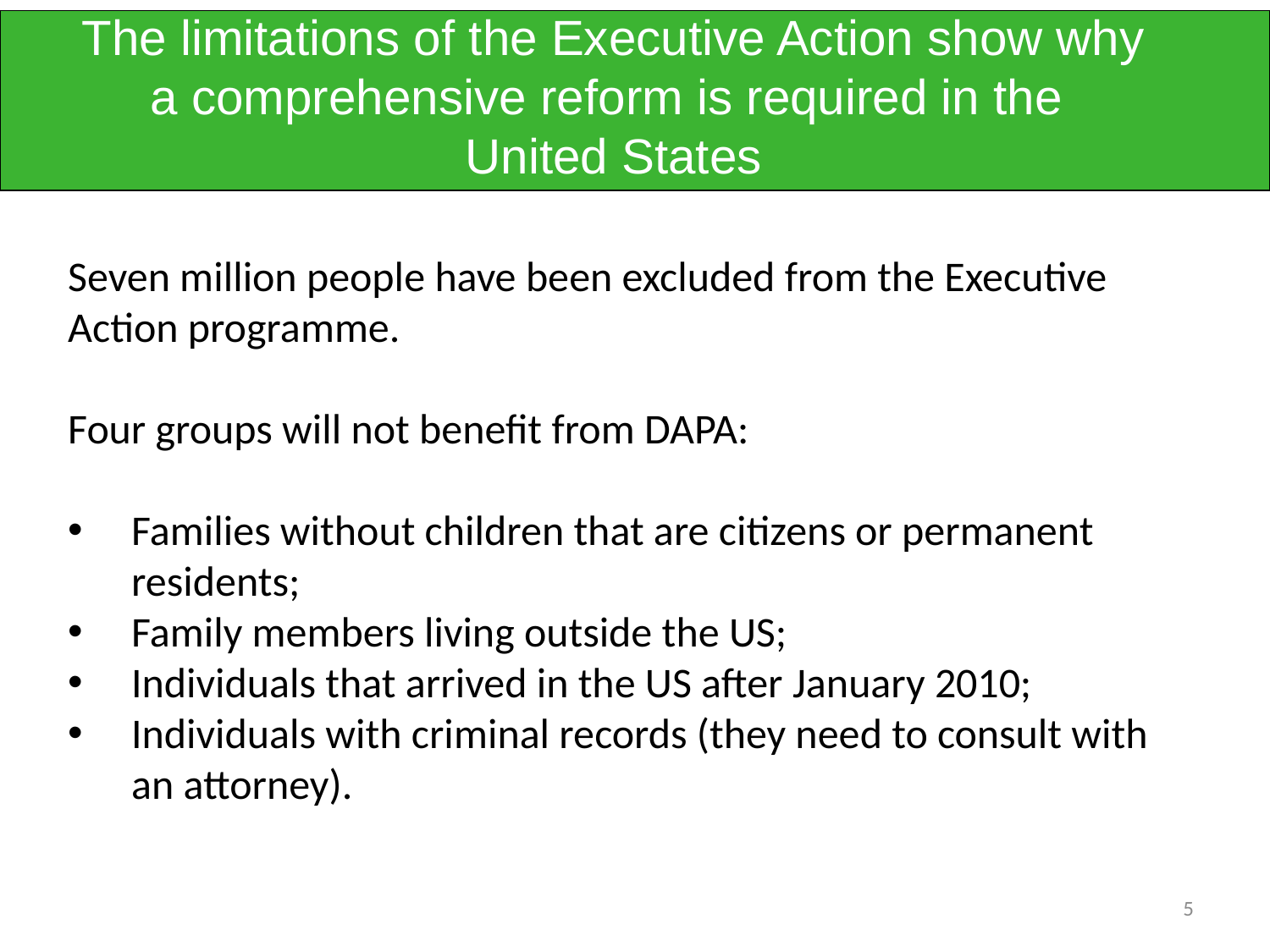

The limitations of the Executive Action show why a comprehensive reform is required in the
United States

Seven million people have been excluded from the Executive Action programme.

Four groups will not benefit from DAPA:

Families without children that are citizens or permanent residents;
Family members living outside the US;
Individuals that arrived in the US after January 2010;
Individuals with criminal records (they need to consult with an attorney).

5